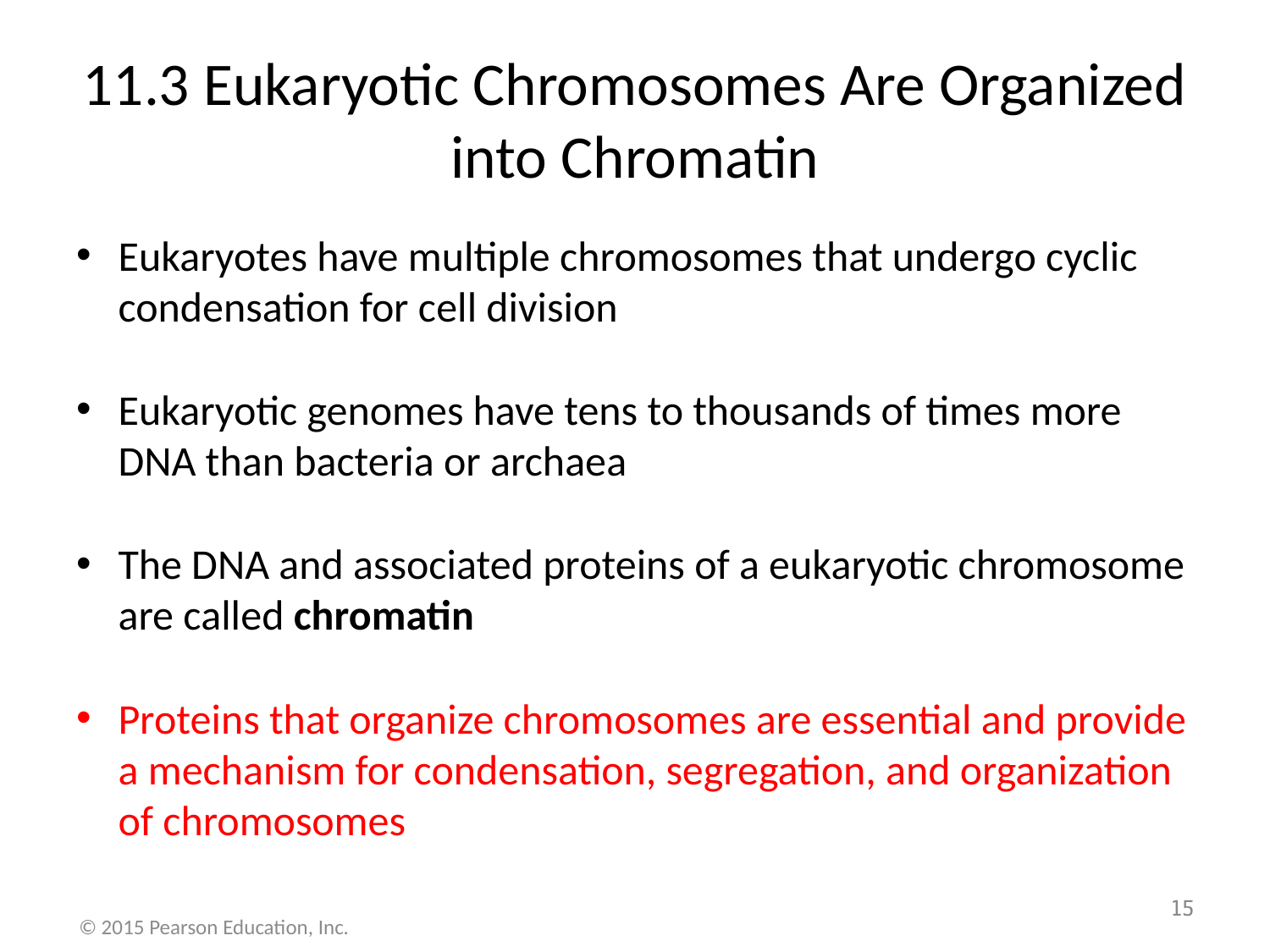

# 11.3 Eukaryotic Chromosomes Are Organized into Chromatin
Eukaryotes have multiple chromosomes that undergo cyclic condensation for cell division

Eukaryotic genomes have tens to thousands of times more DNA than bacteria or archaea

The DNA and associated proteins of a eukaryotic chromosome are called chromatin

Proteins that organize chromosomes are essential and provide a mechanism for condensation, segregation, and organization of chromosomes
15
© 2015 Pearson Education, Inc.